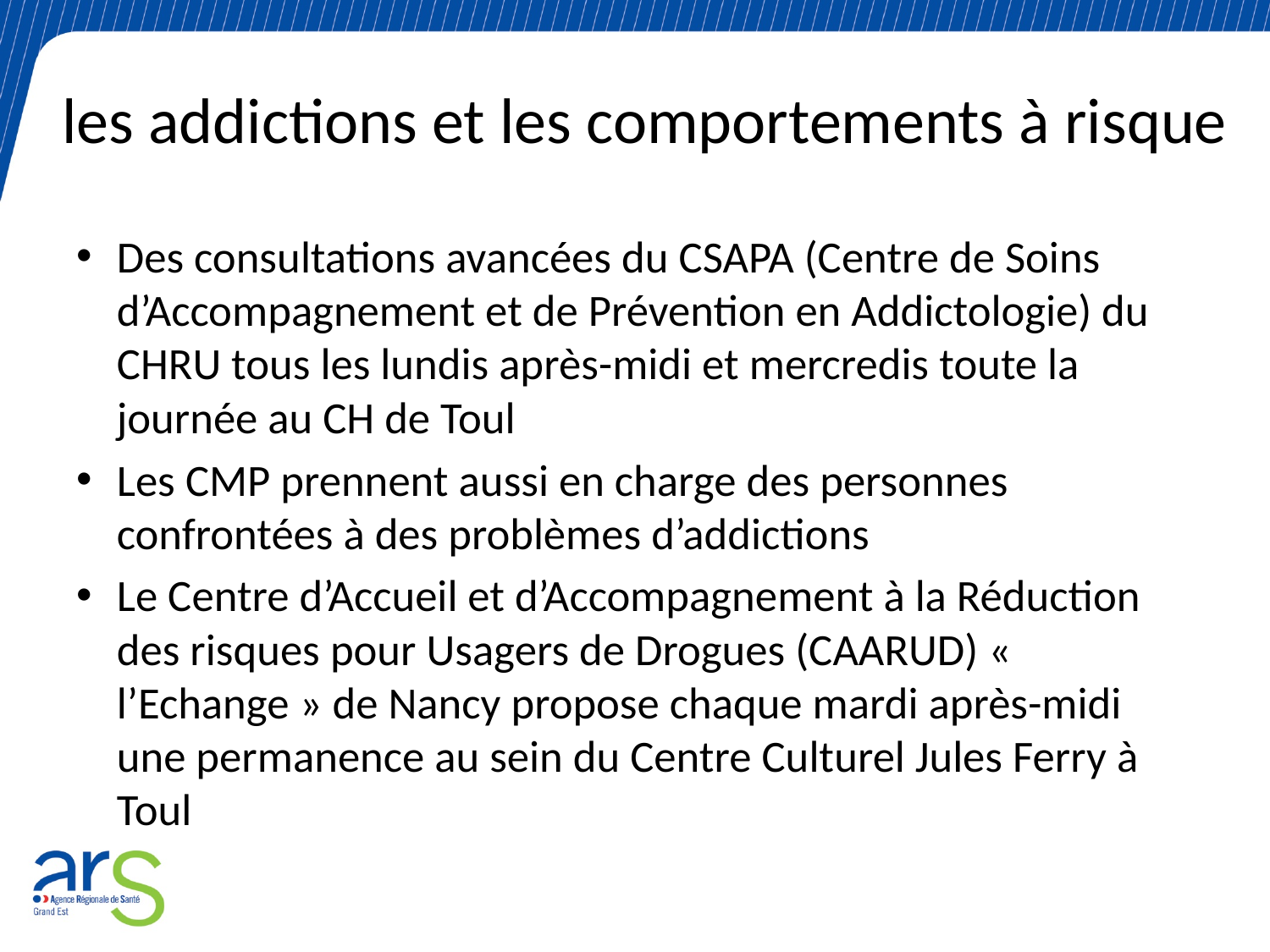

# les addictions et les comportements à risque
Des consultations avancées du CSAPA (Centre de Soins d’Accompagnement et de Prévention en Addictologie) du CHRU tous les lundis après-midi et mercredis toute la journée au CH de Toul
Les CMP prennent aussi en charge des personnes confrontées à des problèmes d’addictions
Le Centre d’Accueil et d’Accompagnement à la Réduction des risques pour Usagers de Drogues (CAARUD) « l’Echange » de Nancy propose chaque mardi après-midi une permanence au sein du Centre Culturel Jules Ferry à Toul